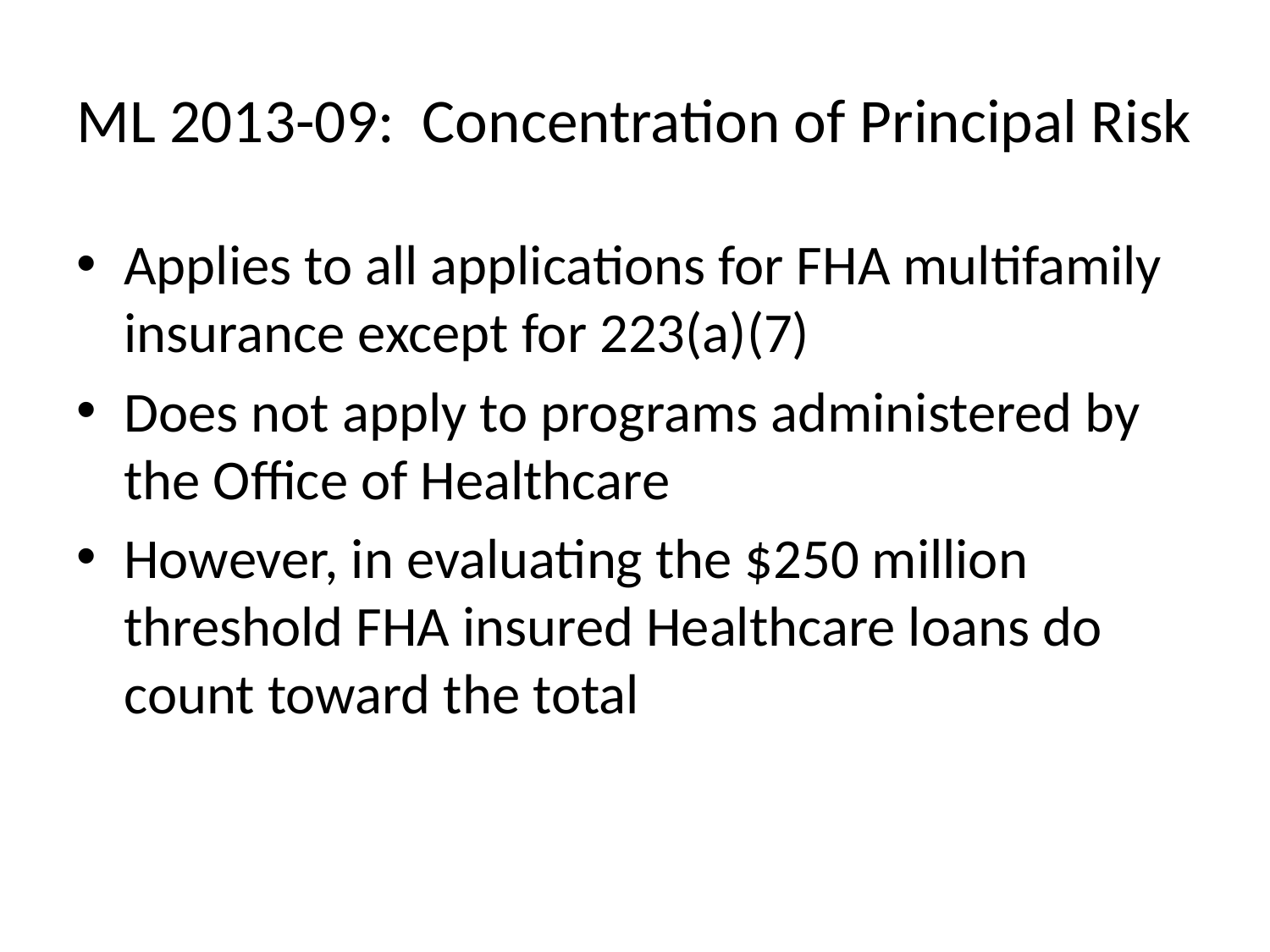

# ML 2013-09:  Concentration of Principal Risk
Applies to all applications for FHA multifamily insurance except for 223(a)(7)
Does not apply to programs administered by the Office of Healthcare
However, in evaluating the $250 million threshold FHA insured Healthcare loans do count toward the total